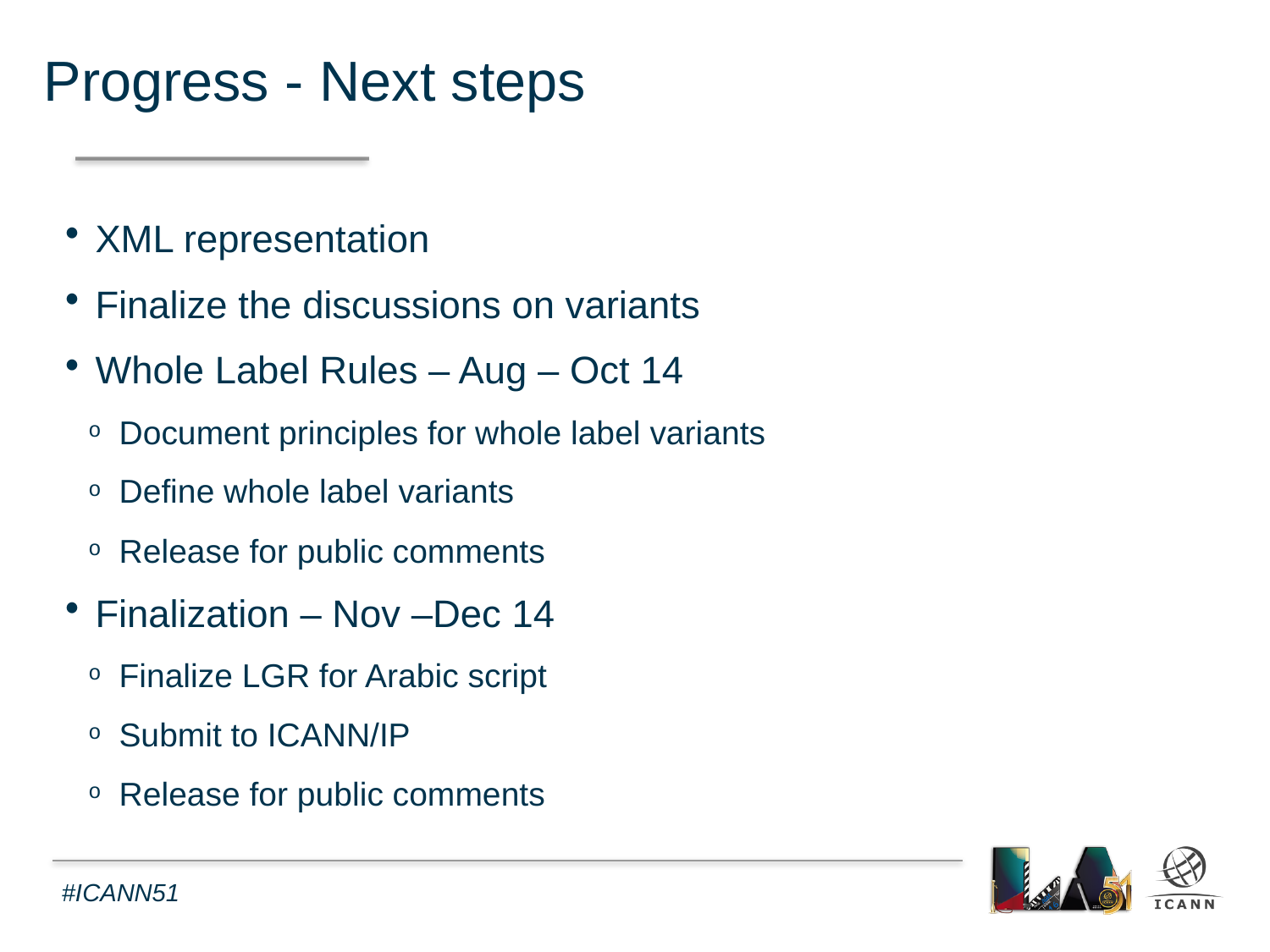

Progress - Next steps
XML representation
Finalize the discussions on variants
Whole Label Rules – Aug – Oct 14
Document principles for whole label variants
Define whole label variants
Release for public comments
Finalization – Nov –Dec 14
Finalize LGR for Arabic script
Submit to ICANN/IP
Release for public comments